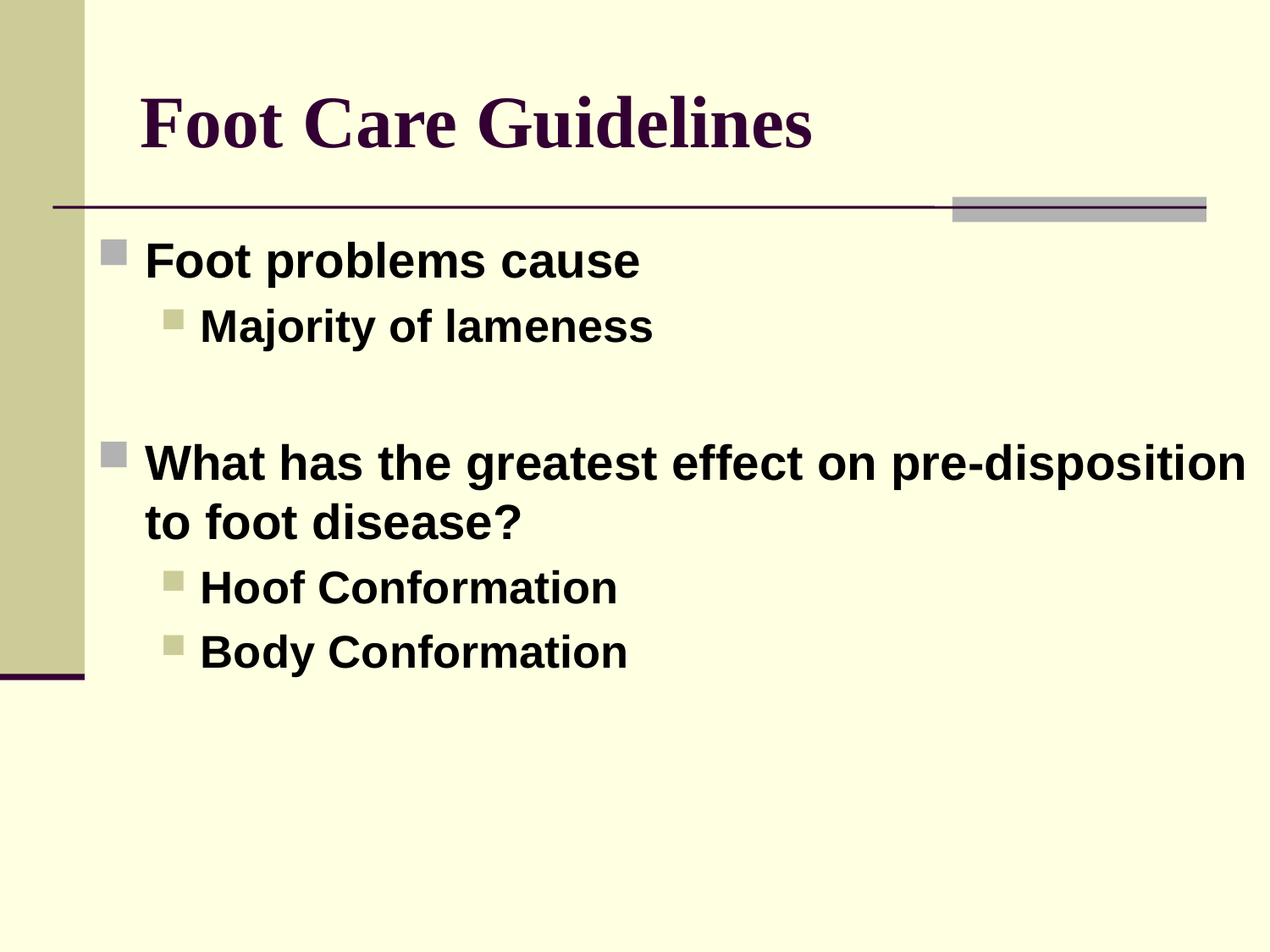

# Foot Care Guidelines
Foot problems cause
Majority of lameness

What has the greatest effect on pre-disposition to foot disease?
Hoof Conformation
Body Conformation